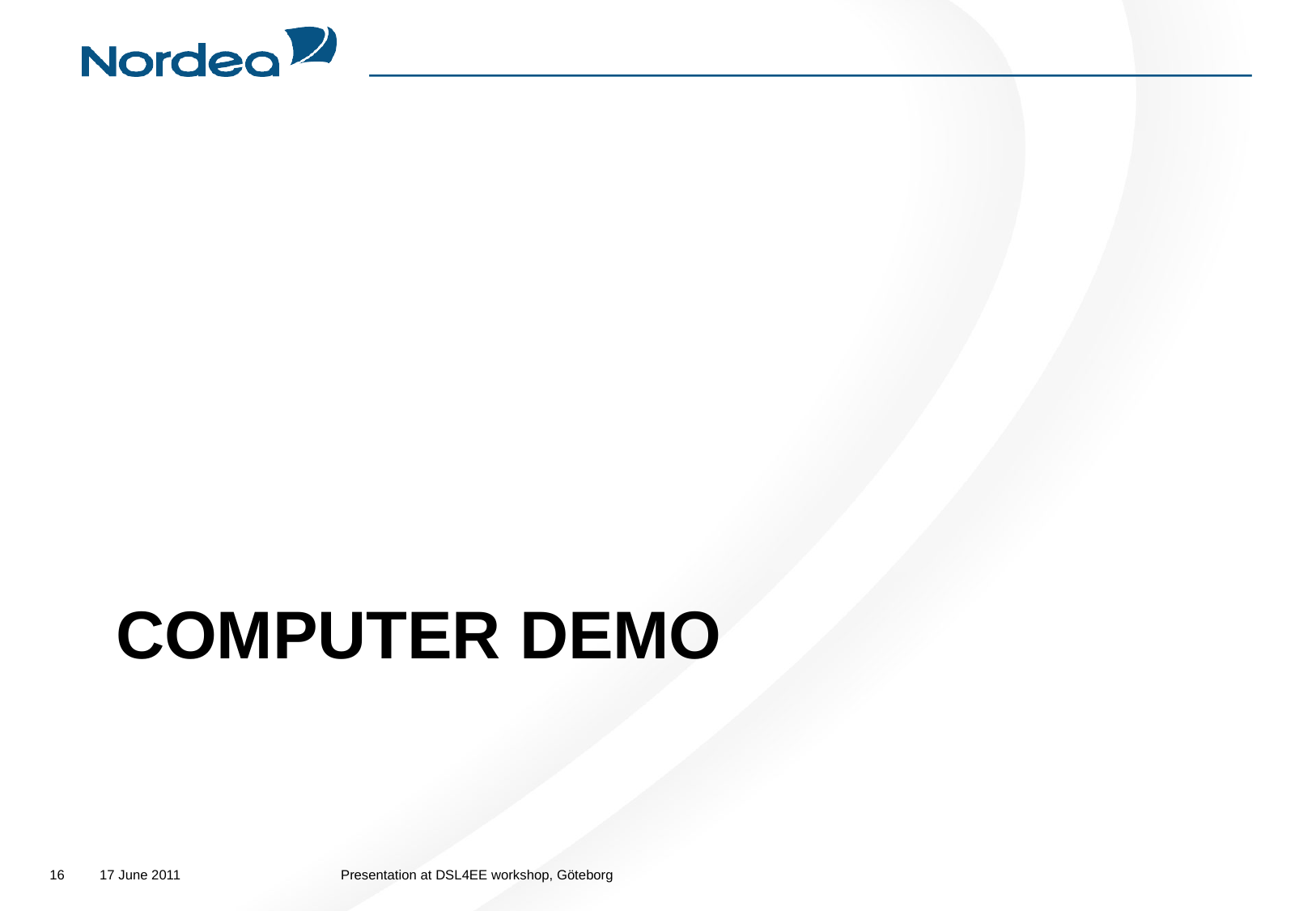

# Computer demo
16
17 June 2011
Presentation at DSL4EE workshop, Göteborg